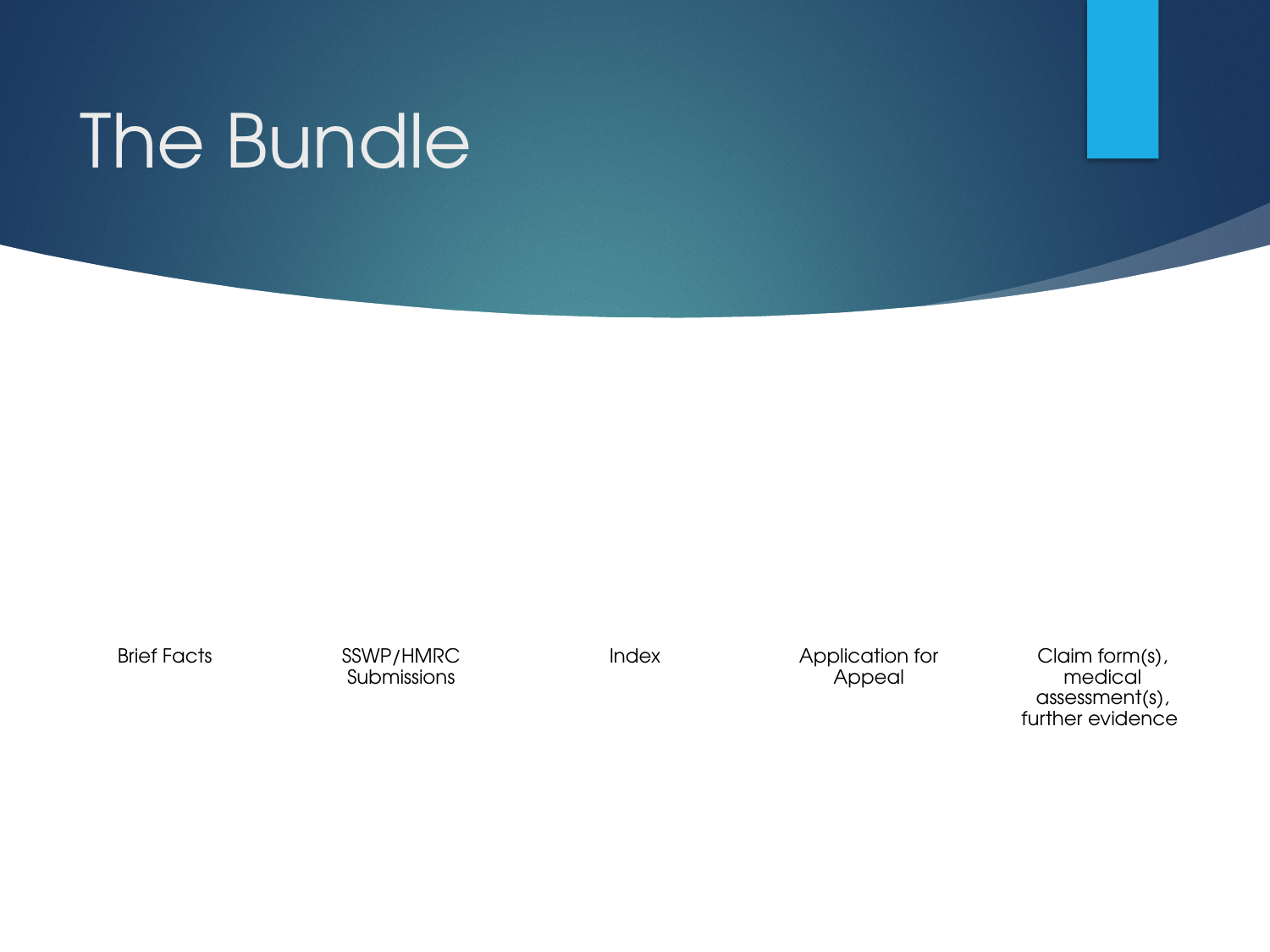

# The Bundle

Brief Facts
SSWP/HMRC Submissions
Index
Application for Appeal
Claim form(s), medical assessment(s), further evidence